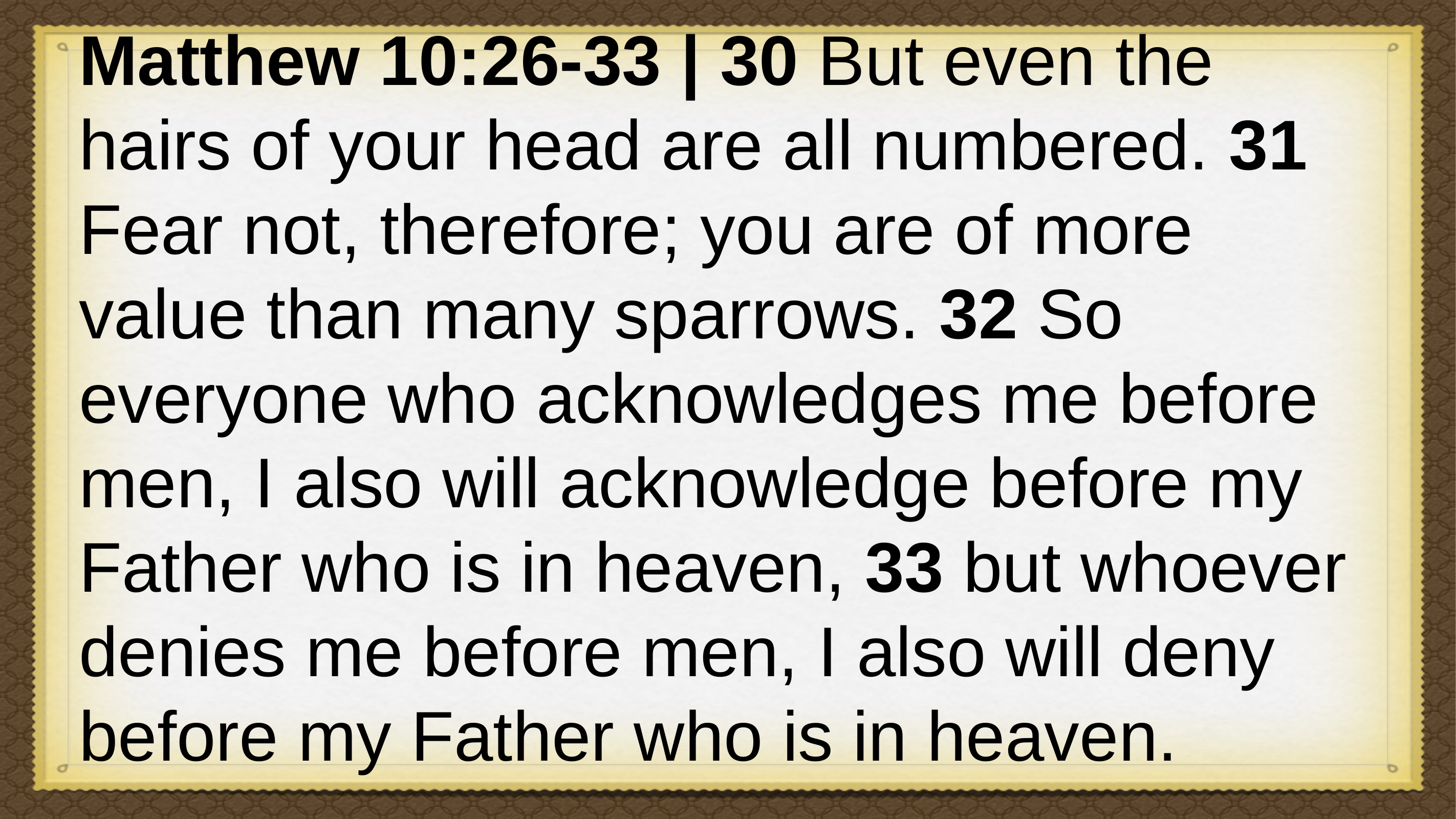

Matthew 10:26-33 | 30 But even the hairs of your head are all numbered. 31 Fear not, therefore; you are of more value than many sparrows. 32 So everyone who acknowledges me before men, I also will acknowledge before my Father who is in heaven, 33 but whoever denies me before men, I also will deny before my Father who is in heaven.